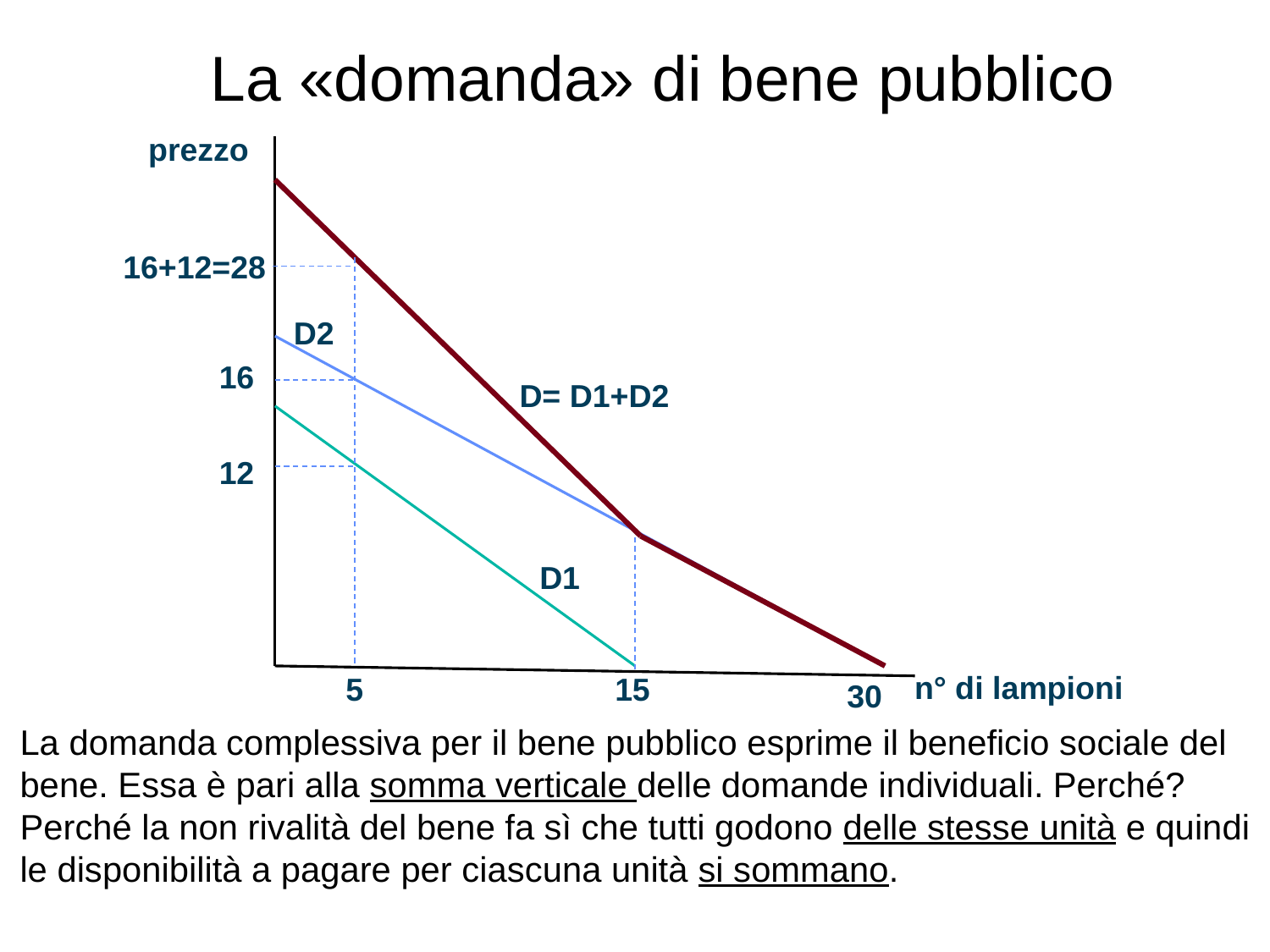

La «domanda» di bene pubblico
prezzo
16+12=28
D2
16
D= D1+D2
12
D1
n° di lampioni
5
15
30
La domanda complessiva per il bene pubblico esprime il beneficio sociale del
bene. Essa è pari alla somma verticale delle domande individuali. Perché?
Perché la non rivalità del bene fa sì che tutti godono delle stesse unità e quindi
le disponibilità a pagare per ciascuna unità si sommano.